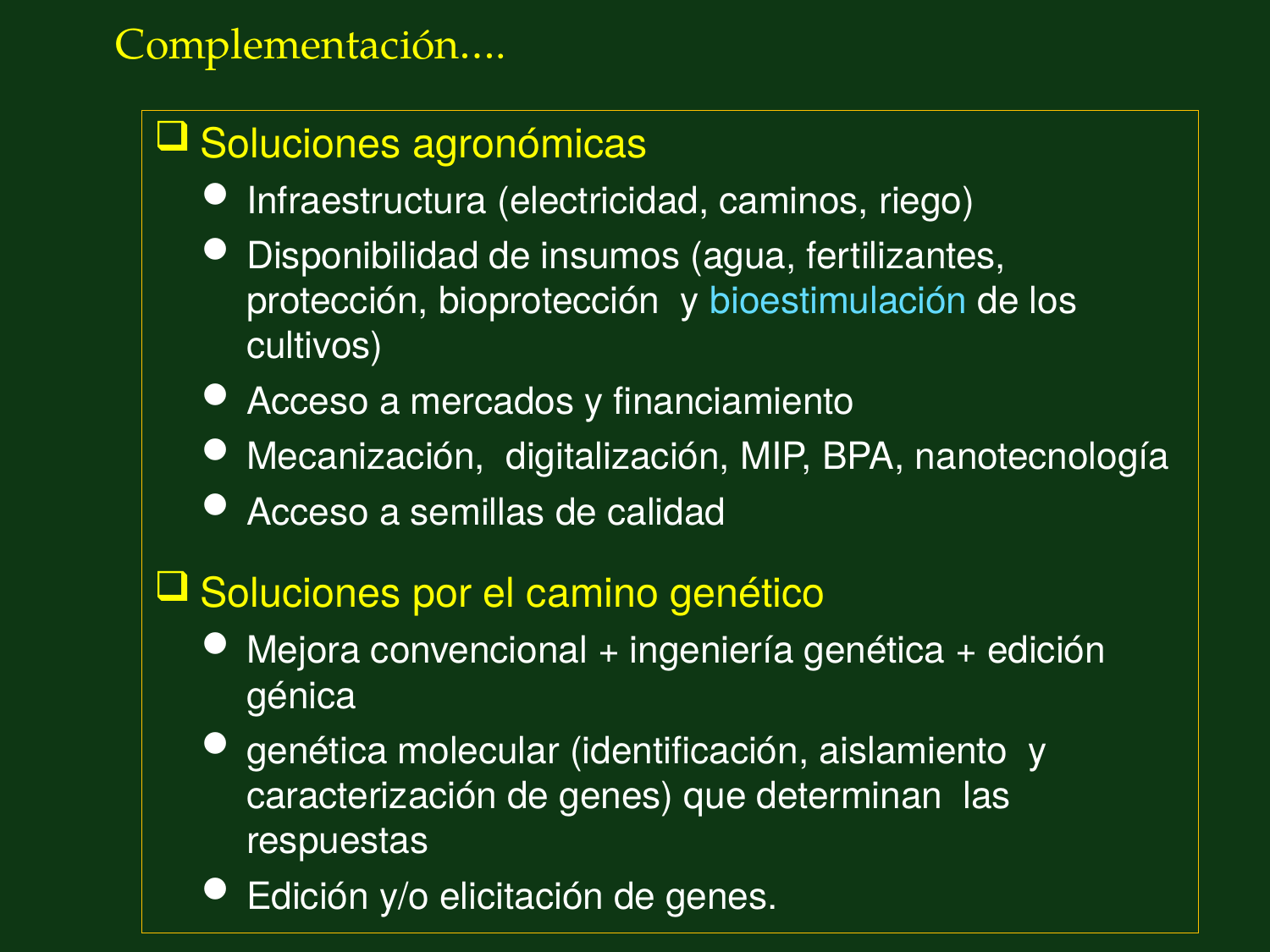

Complementación….
Soluciones agronómicas
Infraestructura (electricidad, caminos, riego)
Disponibilidad de insumos (agua, fertilizantes, protección, bioprotección  y bioestimulación de los cultivos)
Acceso a mercados y financiamiento
Mecanización,  digitalización, MIP, BPA, nanotecnología
Acceso a semillas de calidad
Soluciones por el camino genético
Mejora convencional + ingeniería genética + edición génica
genética molecular (identificación, aislamiento  y caracterización de genes) que determinan  las respuestas
Edición y/o elicitación de genes.